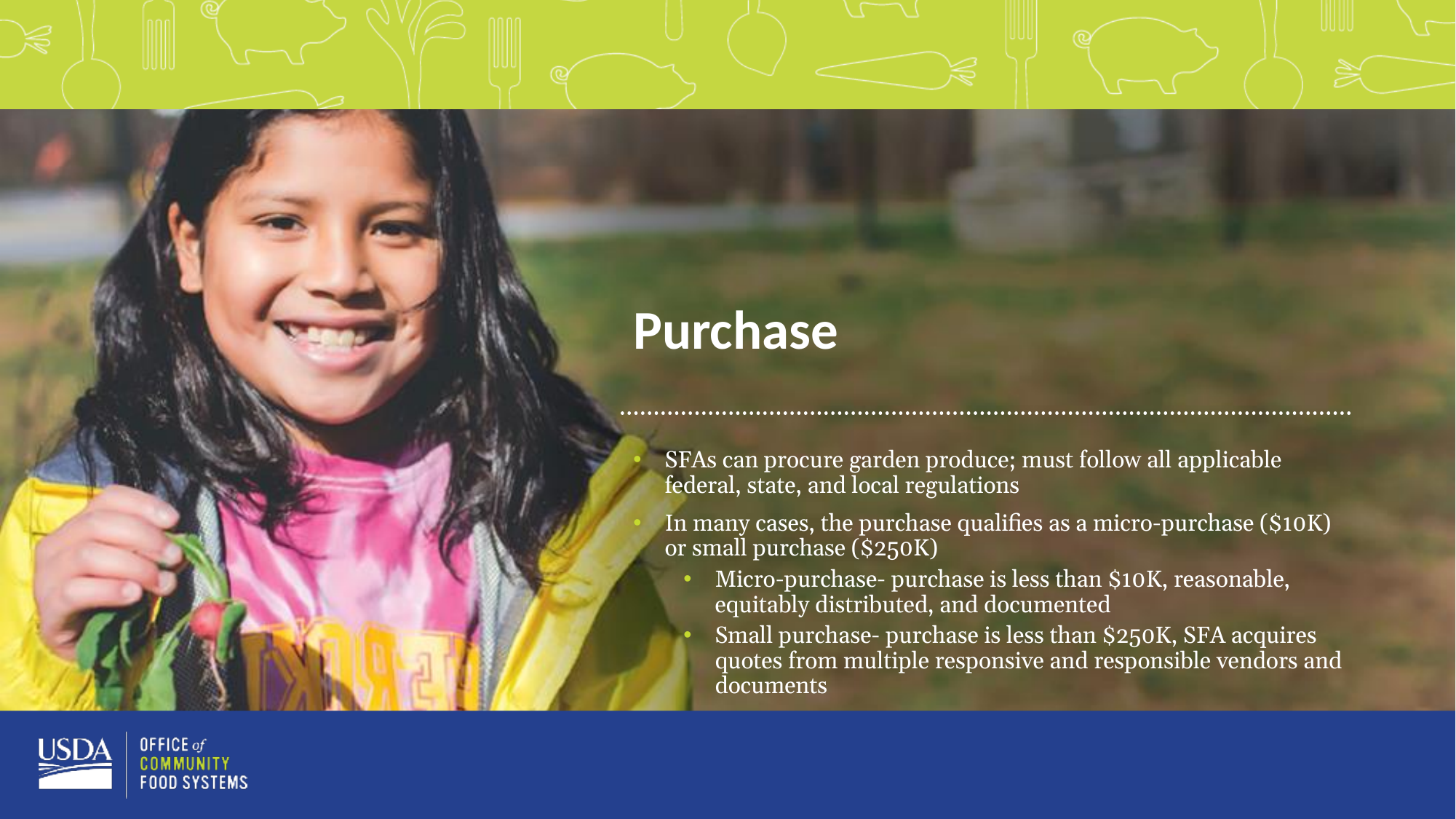

# Purchase
SFAs can procure garden produce; must follow all applicable federal, state, and local regulations
In many cases, the purchase qualifies as a micro-purchase ($10K) or small purchase ($250K)
Micro-purchase- purchase is less than $10K, reasonable, equitably distributed, and documented
Small purchase- purchase is less than $250K, SFA acquires quotes from multiple responsive and responsible vendors and documents